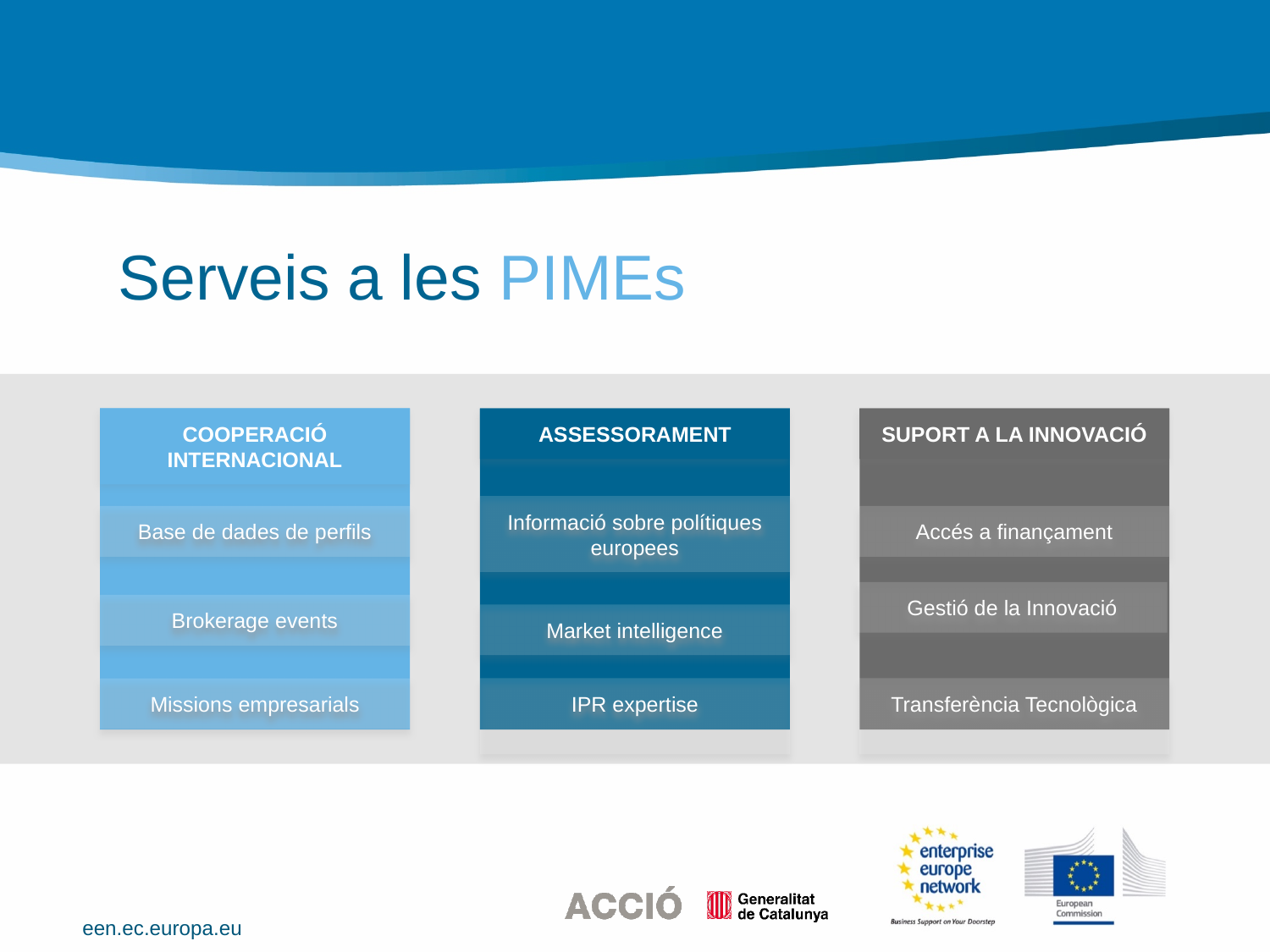

Serveis a les PIMEs

COOPERACIÓ INTERNACIONAL

ASSESSORAMENT
SUPORT A LA INNOVACIÓ

Informació sobre polítiques europees
Base de dades de perfils
Accés a finançament
Gestió de la Innovació
Brokerage events
Market intelligence
Missions empresarials
IPR expertise

Transferència Tecnològica